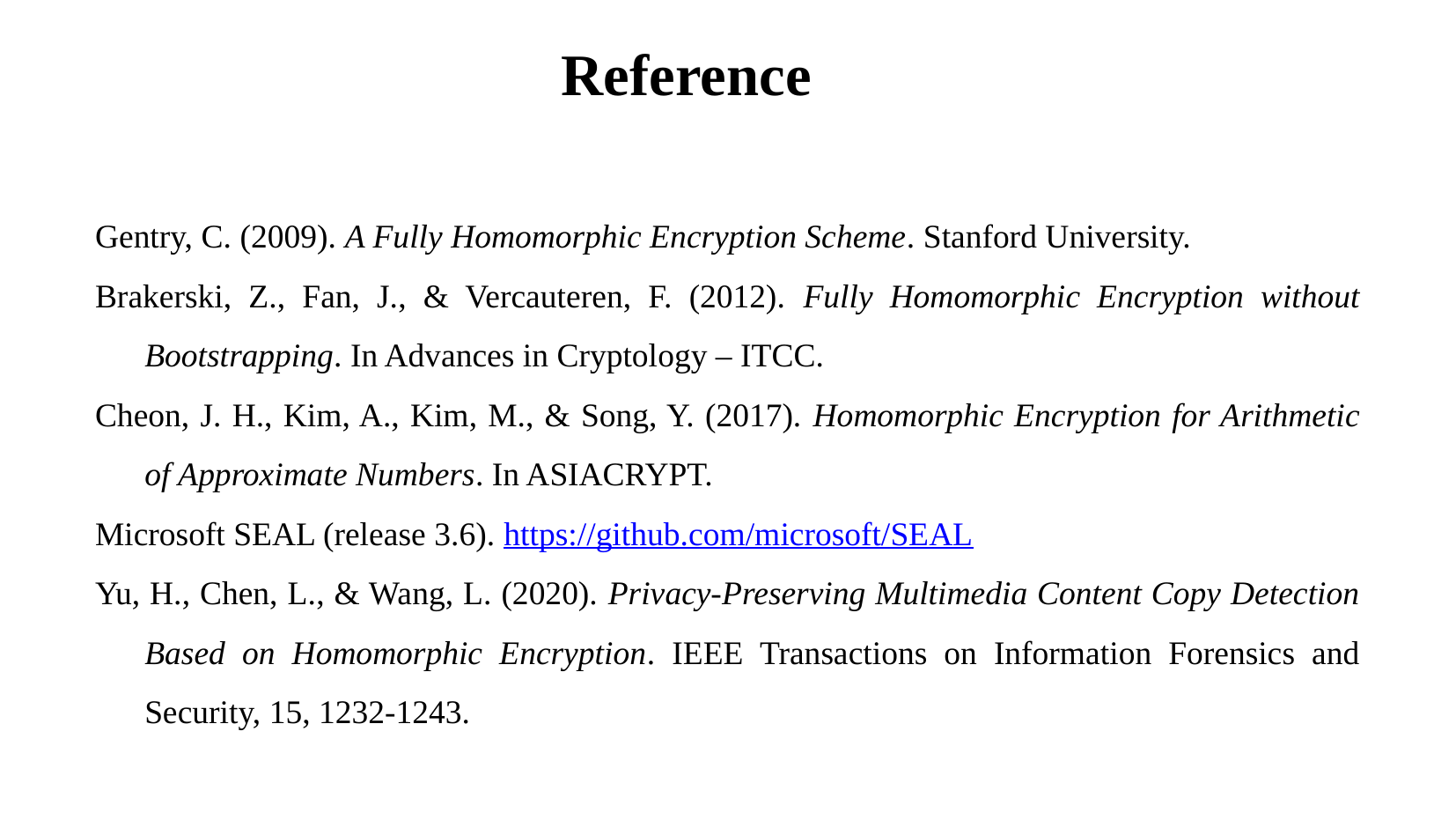

Reference
Gentry, C. (2009). A Fully Homomorphic Encryption Scheme. Stanford University.
Brakerski, Z., Fan, J., & Vercauteren, F. (2012). Fully Homomorphic Encryption without Bootstrapping. In Advances in Cryptology – ITCC.
Cheon, J. H., Kim, A., Kim, M., & Song, Y. (2017). Homomorphic Encryption for Arithmetic of Approximate Numbers. In ASIACRYPT.
Microsoft SEAL (release 3.6). https://github.com/microsoft/SEAL
Yu, H., Chen, L., & Wang, L. (2020). Privacy-Preserving Multimedia Content Copy Detection Based on Homomorphic Encryption. IEEE Transactions on Information Forensics and Security, 15, 1232-1243.